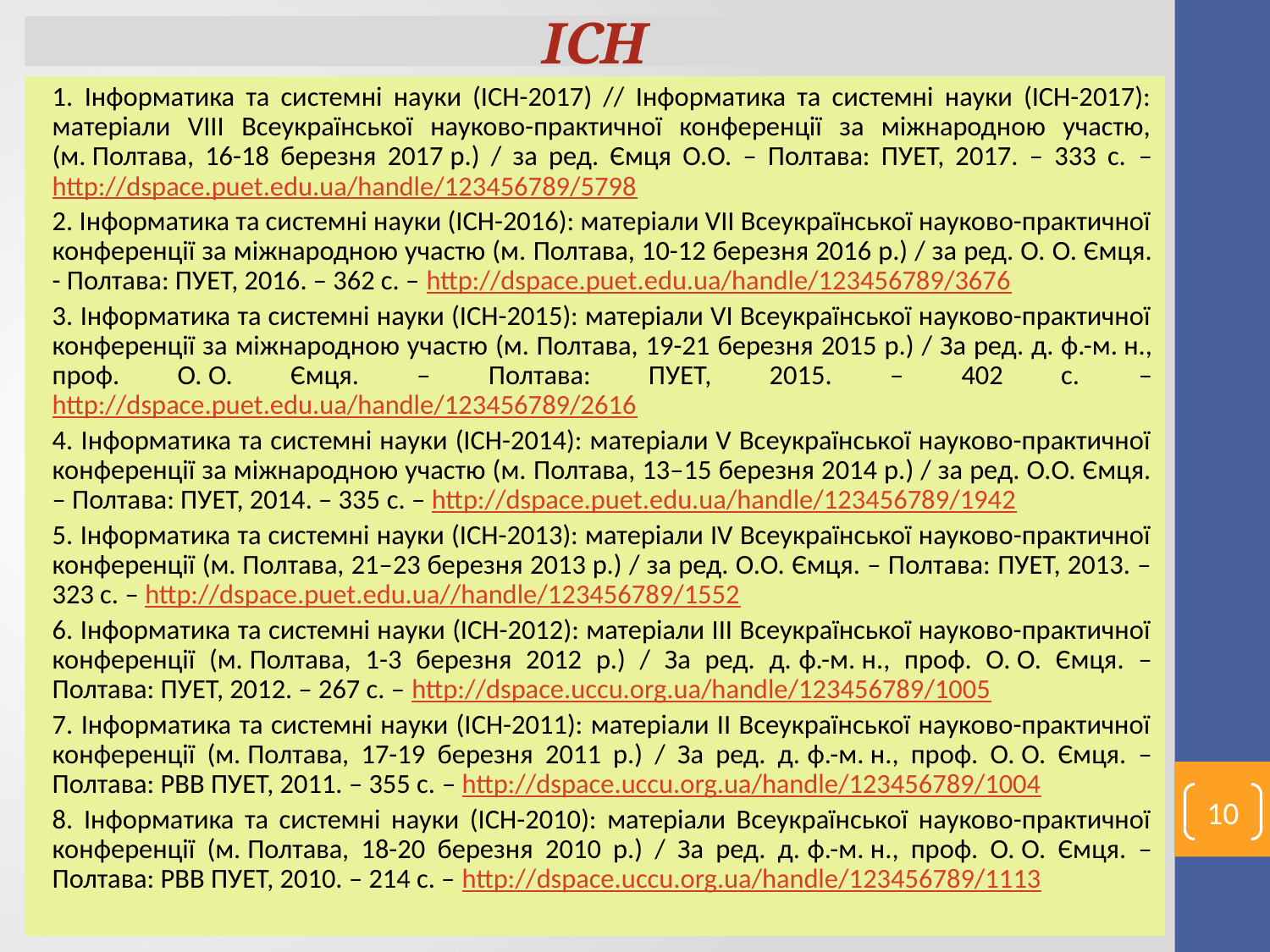

# ІСН
1. Інформатика та системні науки (ІСН-2017) // Інформатика та системні науки (ІСН-2017): матеріали VIII Всеукраїнської науково-практичної конференції за міжнародною участю, (м. Полтава, 16-18 березня 2017 р.) / за ред. Ємця О.О. – Полтава: ПУЕТ, 2017. – 333 с. – http://dspace.puet.edu.ua/handle/123456789/5798
2. Інформатика та системні науки (ІСН-2016): матеріали VІI Всеукраїнської науково-практичної конференції за міжнародною участю (м. Полтава, 10-12 березня 2016 р.) / за ред. О. О. Ємця. - Полтава: ПУЕТ, 2016. – 362 с. – http://dspace.puet.edu.ua/handle/123456789/3676
3. Інформатика та системні науки (ІСН-2015): матеріали VI Всеукраїнської науково-практичної конференції за міжнародною участю (м. Полтава, 19-21 березня 2015 р.) / За ред. д. ф.-м. н., проф. О. О. Ємця. – Полтава: ПУЕТ, 2015. – 402 с. – http://dspace.puet.edu.ua/handle/123456789/2616
4. Інформатика та системні науки (ІСН-2014): матеріали V Всеукраїнської науково-практичної конференції за міжнародною участю (м. Полтава, 13–15 березня 2014 р.) / за ред. О.О. Ємця. – Полтава: ПУЕТ, 2014. – 335 с. – http://dspace.puet.edu.ua/handle/123456789/1942
5. Інформатика та системні науки (ІСН-2013): матеріали ІV Всеукраїнської науково-практичної конференції (м. Полтава, 21–23 березня 2013 р.) / за ред. О.О. Ємця. – Полтава: ПУЕТ, 2013. – 323 с. – http://dspace.puet.edu.ua//handle/123456789/1552
6. Інформатика та системні науки (ІСН-2012): матеріали ІІІ Всеукраїнської науково-практичної конференції (м. Полтава, 1-3 березня 2012 р.) / За ред. д. ф.-м. н., проф. О. О. Ємця. – Полтава: ПУЕТ, 2012. – 267 с. – http://dspace.uccu.org.ua/handle/123456789/1005
7. Інформатика та системні науки (ІСН-2011): матеріали ІІ Всеукраїнської науково-практичної конференції (м. Полтава, 17-19 березня 2011 р.) / За ред. д. ф.-м. н., проф. О. О. Ємця. – Полтава: РВВ ПУЕТ, 2011. – 355 с. – http://dspace.uccu.org.ua/handle/123456789/1004
8. Інформатика та системні науки (ІСН-2010): матеріали Всеукраїнської науково-практичної конференції (м. Полтава, 18-20 березня 2010 р.) / За ред. д. ф.-м. н., проф. О. О. Ємця. – Полтава: РВВ ПУЕТ, 2010. – 214 с. – http://dspace.uccu.org.ua/handle/123456789/1113
10